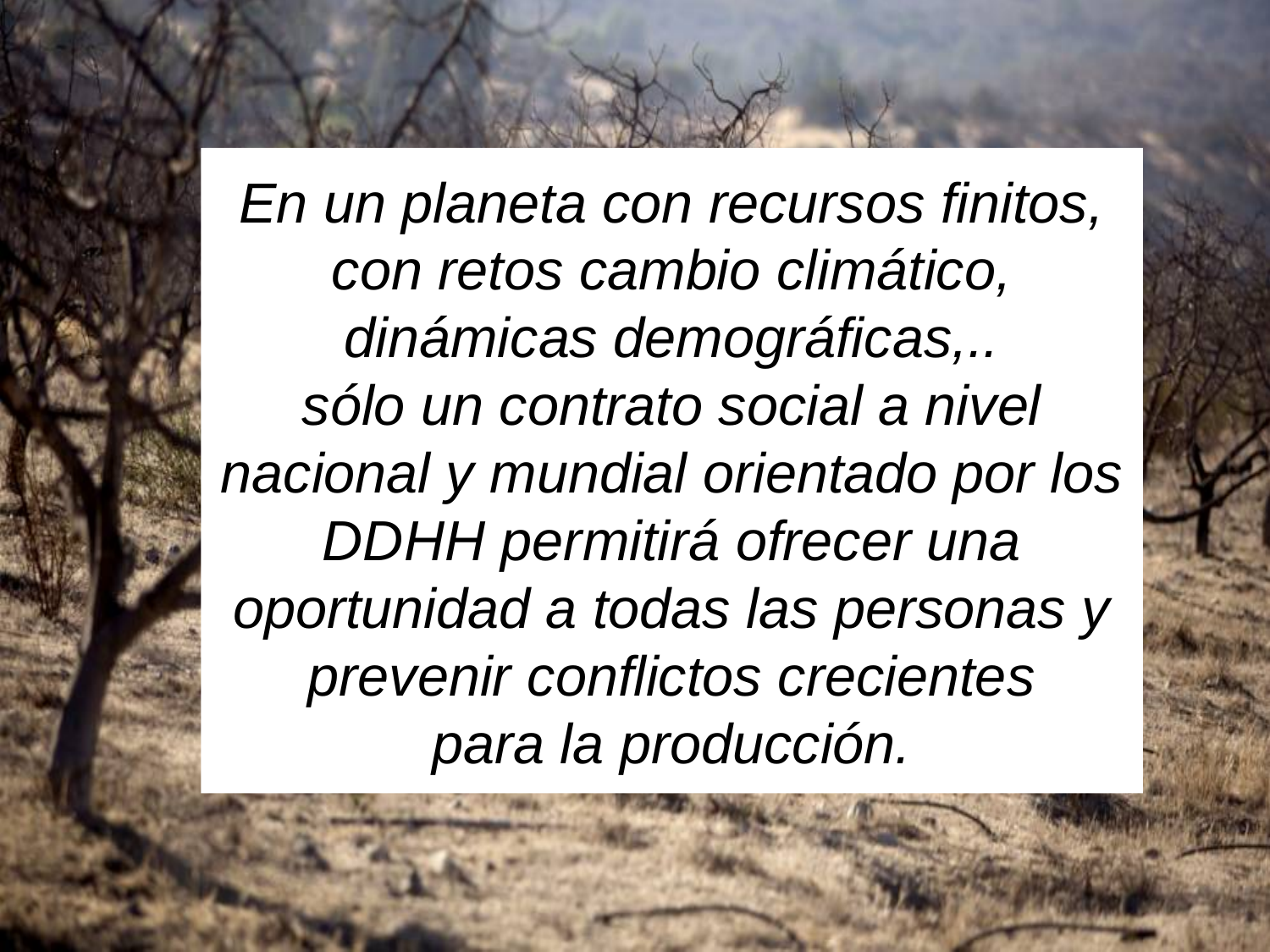

En un planeta con recursos finitos, con retos cambio climático, dinámicas demográficas,..
sólo un contrato social a nivel nacional y mundial orientado por los DDHH permitirá ofrecer una oportunidad a todas las personas y prevenir conflictos crecientes
para la producción.